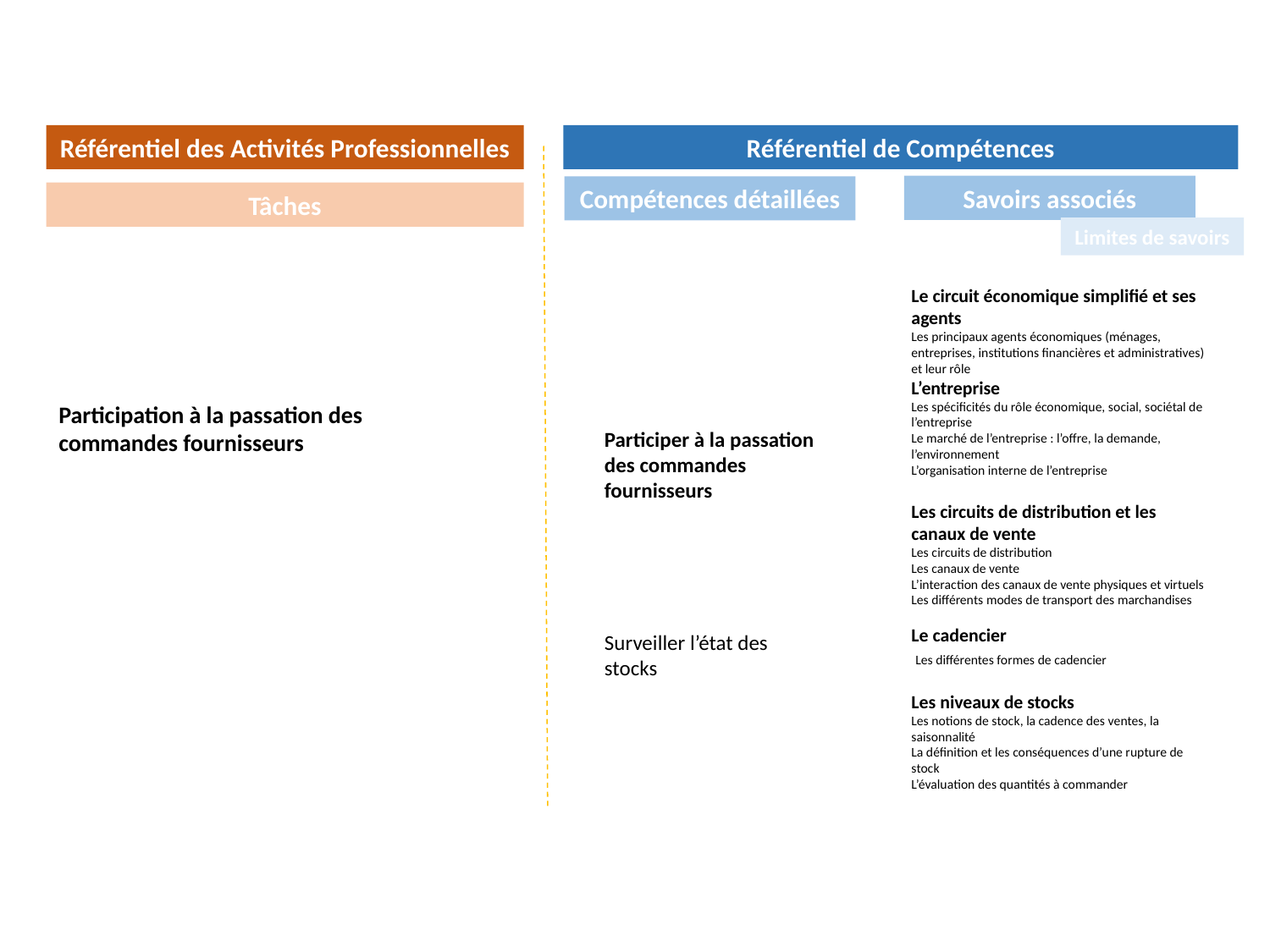

Référentiel des Activités Professionnelles
Référentiel de Compétences
Savoirs associés
Compétences détaillées
Tâches
Limites de savoirs
Le circuit économique simplifié et ses agents
Les principaux agents économiques (ménages, entreprises, institutions financières et administratives) et leur rôle
L’entreprise
Les spécificités du rôle économique, social, sociétal de l’entreprise
Le marché de l’entreprise : l’offre, la demande, l’environnement
L’organisation interne de l’entreprise

Les circuits de distribution et les canaux de vente
Les circuits de distribution
Les canaux de vente
L’interaction des canaux de vente physiques et virtuels
Les différents modes de transport des marchandises

Le cadencier
 Les différentes formes de cadencier

Les niveaux de stocks
Les notions de stock, la cadence des ventes, la saisonnalité
La définition et les conséquences d’une rupture de stock
L’évaluation des quantités à commander

Participation à la passation des commandes fournisseurs

Participer à la passation des commandes fournisseurs

Surveiller l’état des stocks